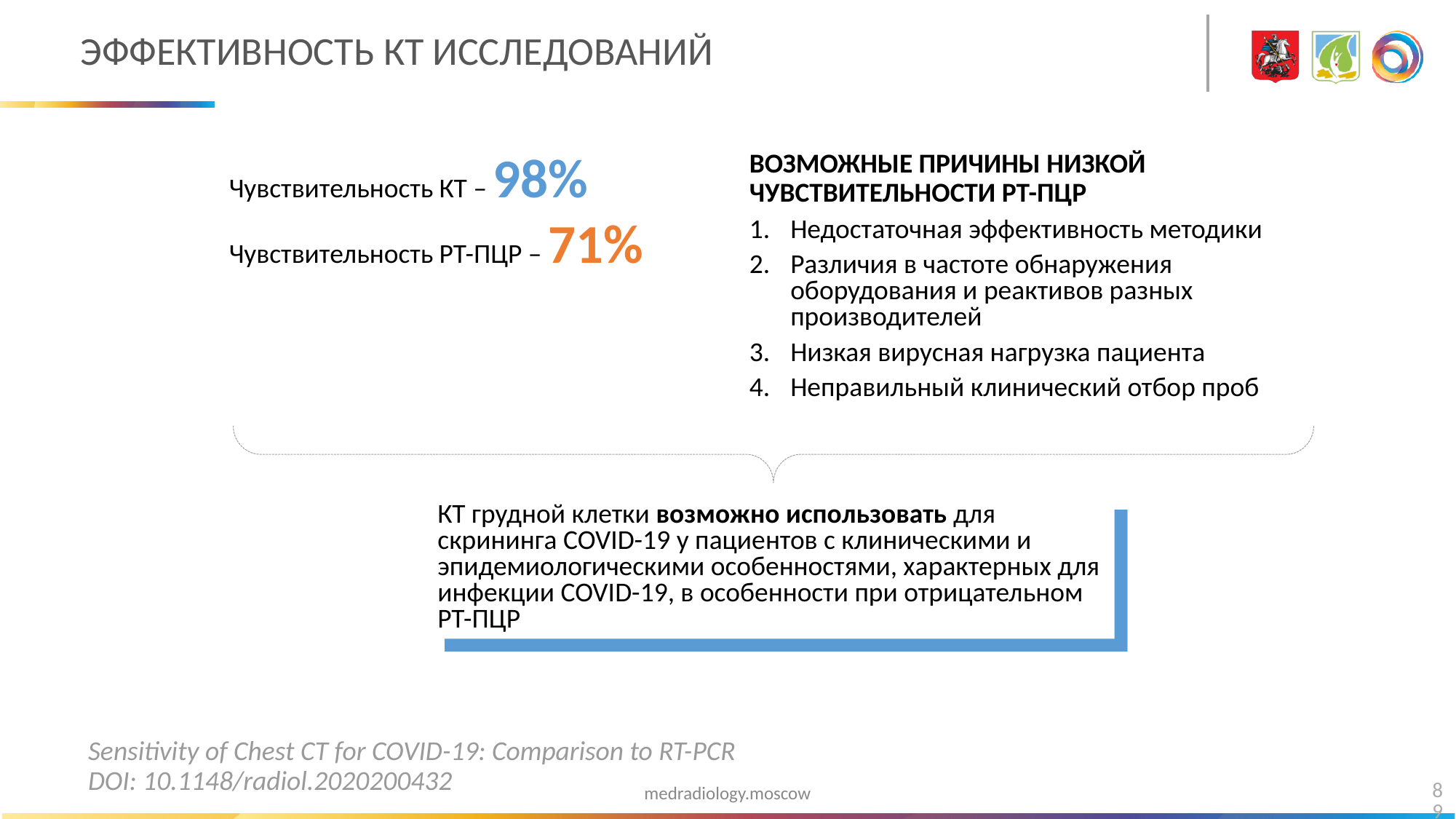

# ЭФФЕКТИВНОСТЬ КТ ИССЛЕДОВАНИЙ

Чувствительность КТ – 98%
Чувствительность РТ-ПЦР – 71%
ВОЗМОЖНЫЕ ПРИЧИНЫ НИЗКОЙ ЧУВСТВИТЕЛЬНОСТИ РТ-ПЦР
Недостаточная эффективность методики
Различия в частоте обнаружения оборудования и реактивов разных производителей
Низкая вирусная нагрузка пациента
Неправильный клинический отбор проб
КТ грудной клетки возможно использовать для скрининга COVID-19 у пациентов с клиническими и эпидемиологическими особенностями, характерных для инфекции COVID-19, в особенности при отрицательном РТ-ПЦР
Sensitivity of Chest CT for COVID-19: Comparison to RT-PCR
DOI: 10.1148/radiol.2020200432
89
medradiology.moscow